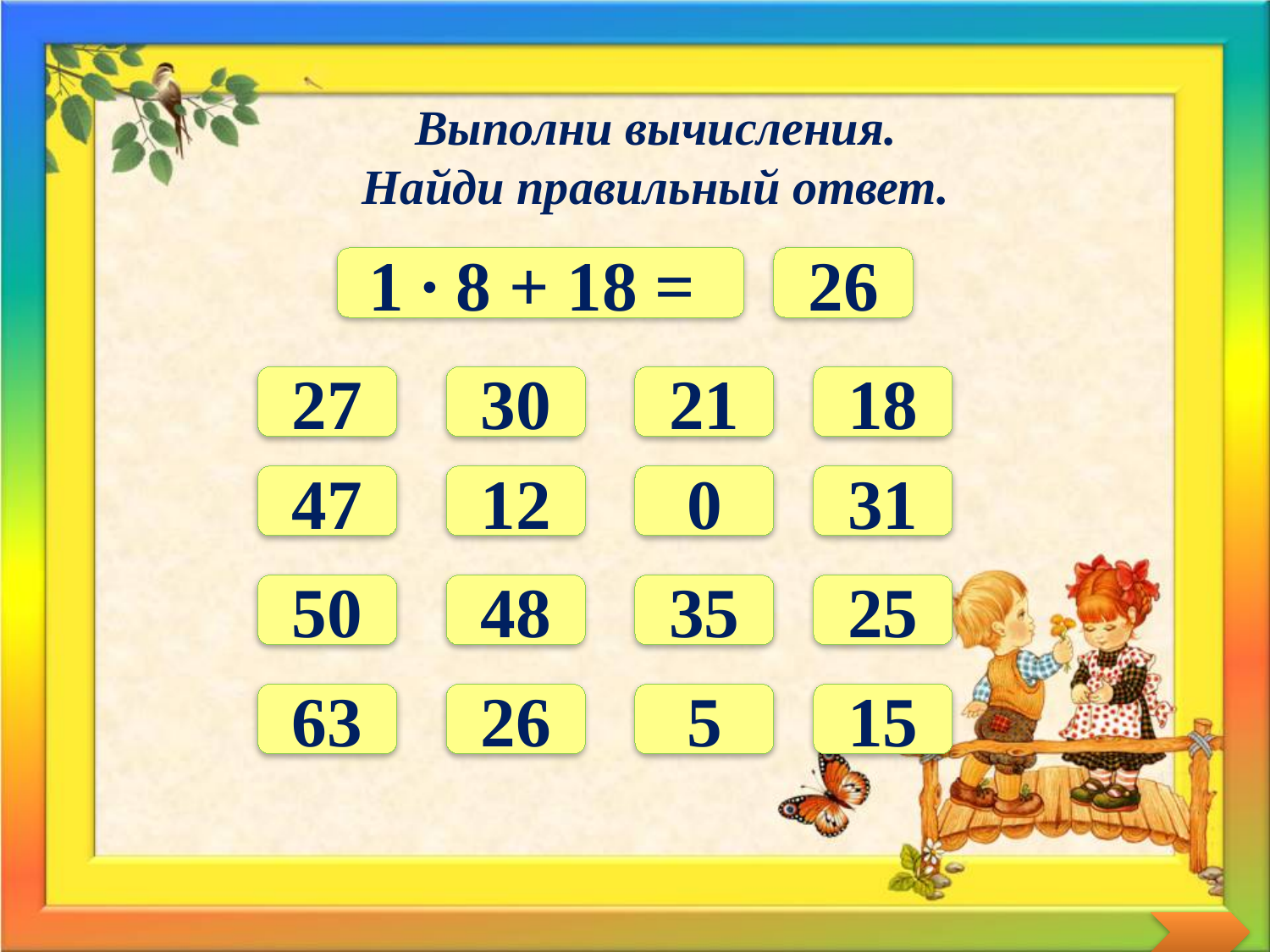

Выполни вычисления.
Найди правильный ответ.
1 ∙ 8 + 18 =
26
27
30
21
18
47
12
0
31
50
48
35
25

63
26
5
15